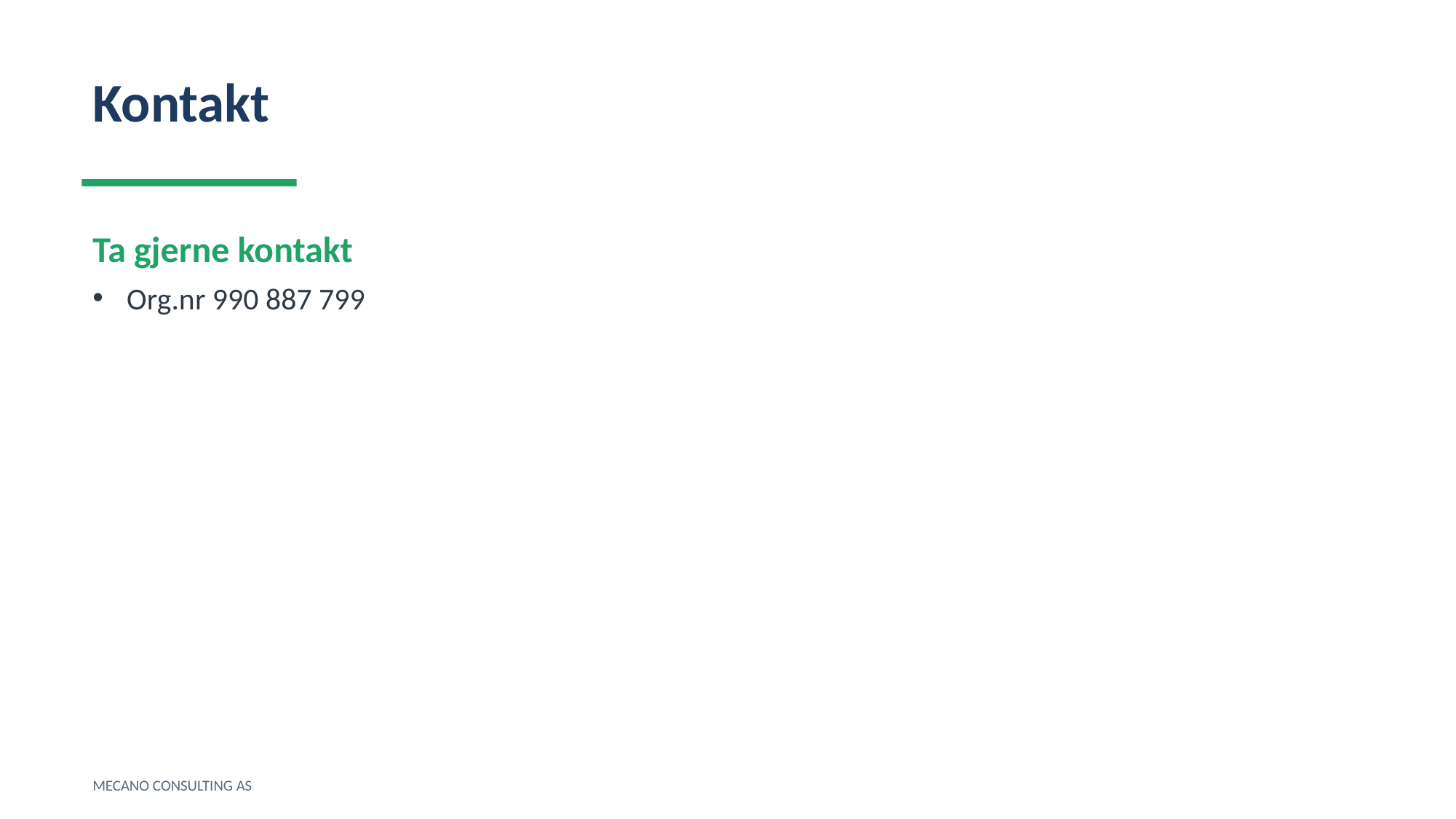

Kontakt

Ta gjerne kontakt
Org.nr 990 887 799
MECANO CONSULTING AS